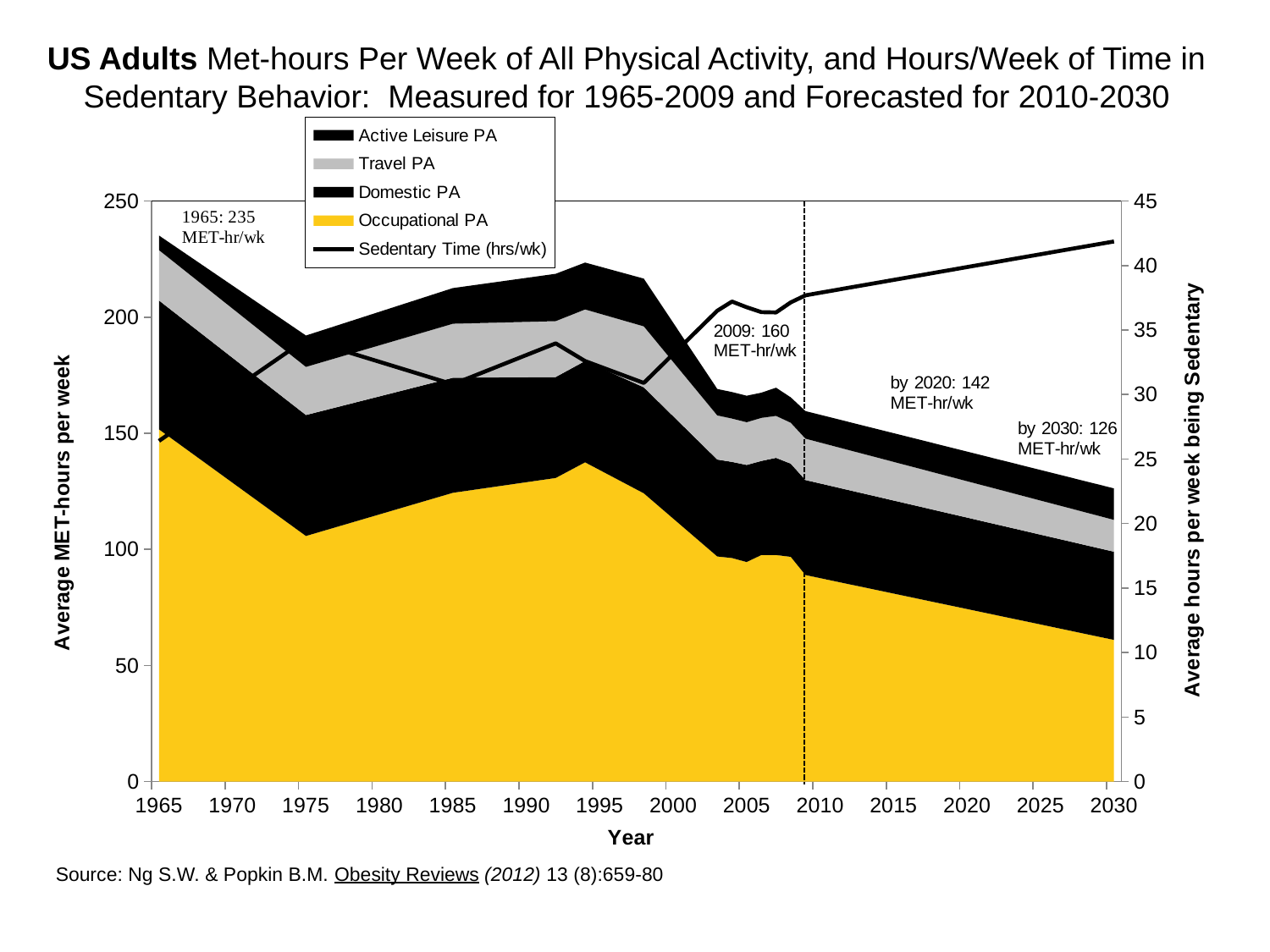

US Adults Met-hours Per Week of All Physical Activity, and Hours/Week of Time in Sedentary Behavior:  Measured for 1965-2009 and Forecasted for 2010-2030

### Chart

| Category | Occupational PA | Domestic PA | Travel PA | Active Leisure PA | Sedentary Time (hrs/wk) |
|---|---|---|---|---|---|
| 24107 | 151.66 | 55.5 | 21.69 | 6.29 | 26.40472 |
| 27759 | 105.78 | 52.07 | 20.71 | 13.51 | 34.28219 |
| 31412 | 124.37 | 49.53 | 23.26 | 15.32 | 30.79166 |
| 33969 | 130.76 | 43.46 | 24.05 | 20.37 | 33.96415 |
| 34699 | 137.48 | 43.63 | 22.19 | 20.18 | 32.59261 |
| 36160 | 124.14 | 45.65 | 26.25 | 20.54 | 30.89963 |
| 37986 | 96.95 | 41.73 | 18.99 | 11.38 | 36.49478 |
| 38352 | 96.29 | 41.38 | 18.67 | 11.39 | 37.20824 |
| 38717 | 94.56 | 41.78 | 18.41 | 11.39 | 36.76451 |
| 39082 | 97.59 | 40.47 | 18.55 | 10.85 | 36.38694 |
| 39447 | 97.58 | 41.82 | 18.08 | 12.14 | 36.36033 |
| 39813 | 96.8 | 40.11 | 17.61 | 10.93 | 37.14212 |
| 40178 | 88.97 | 40.89 | 17.82 | 11.86 | 37.68839 |
| 40543 | 87.64 | 40.75 | 17.625 | 11.94 | 37.887325 |
| 40908 | 86.31 | 40.61 | 17.43 | 12.02 | 38.086259999999996 |
| 41274 | 84.98 | 40.47 | 17.235 | 12.1 | 38.285194999999995 |
| 41639 | 83.65 | 40.33 | 17.04 | 12.18 | 38.48412999999999 |
| 42004 | 82.32000000000001 | 40.19 | 16.845 | 12.26 | 38.68306499999999 |
| 42369 | 80.99000000000001 | 40.05 | 16.65 | 12.34 | 38.88199999999999 |
| 42735 | 79.66000000000001 | 39.91 | 16.455 | 12.42 | 39.08093499999999 |
| 43100 | 78.33000000000001 | 39.769999999999996 | 16.259999999999998 | 12.5 | 39.27986999999999 |
| 43465 | 77.00000000000001 | 39.629999999999995 | 16.064999999999998 | 12.58 | 39.47880499999999 |
| 43830 | 75.67000000000002 | 39.489999999999995 | 15.869999999999997 | 12.66 | 39.677739999999986 |
| 44196 | 74.34000000000002 | 39.349999999999994 | 15.674999999999997 | 12.74 | 39.876674999999985 |
| 44561 | 73.01000000000002 | 39.209999999999994 | 15.479999999999997 | 12.82 | 40.07560999999998 |
| 44926 | 71.68000000000002 | 39.06999999999999 | 15.284999999999997 | 12.9 | 40.27454499999998 |
| 45291 | 70.35000000000002 | 38.92999999999999 | 15.089999999999996 | 12.98 | 40.47347999999998 |
| 45657 | 69.02000000000002 | 38.78999999999999 | 14.894999999999996 | 13.06 | 40.67241499999998 |
| 46022 | 67.69000000000003 | 38.64999999999999 | 14.699999999999996 | 13.14 | 40.87134999999998 |
| 46387 | 66.36000000000003 | 38.50999999999999 | 14.504999999999995 | 13.22 | 41.07028499999998 |
| 46752 | 65.03000000000003 | 38.36999999999999 | 14.309999999999995 | 13.3 | 41.269219999999976 |
| 47118 | 63.70000000000003 | 38.22999999999999 | 14.114999999999995 | 13.38 | 41.468154999999975 |
| 47483 | 62.37000000000003 | 38.08999999999999 | 13.919999999999995 | 13.46 | 41.66708999999997 |
| 47848 | 61.040000000000035 | 37.94999999999999 | 13.724999999999994 | 13.540000000000001 | 41.86602499999997 |
Source: Ng S.W. & Popkin B.M. Obesity Reviews (2012) 13 (8):659-80